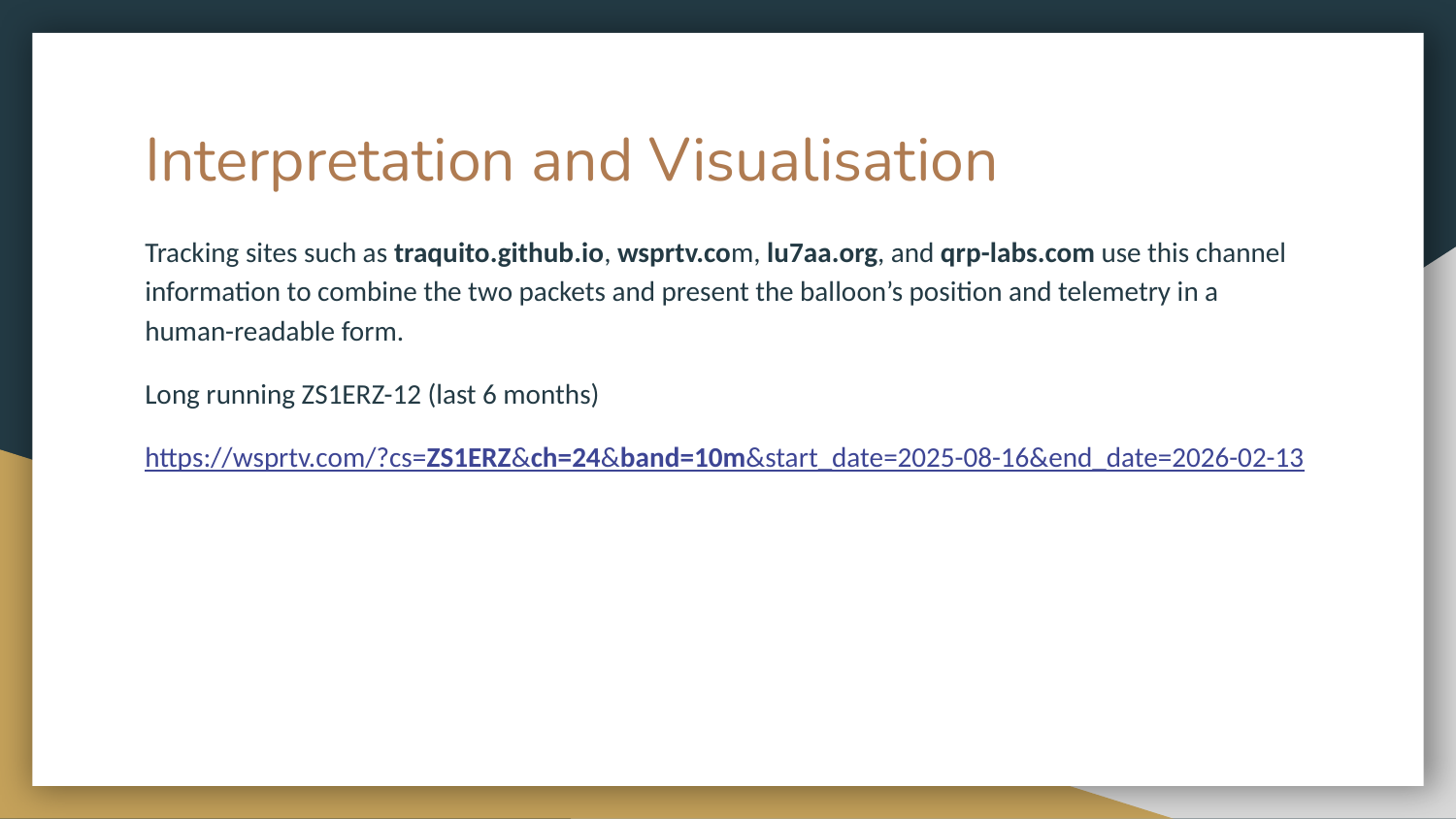

# Interpretation and Visualisation
Tracking sites such as traquito.github.io, wsprtv.com, lu7aa.org, and qrp-labs.com use this channel information to combine the two packets and present the balloon’s position and telemetry in a human-readable form.
Long running ZS1ERZ-12 (last 6 months)
https://wsprtv.com/?cs=ZS1ERZ&ch=24&band=10m&start_date=2025-08-16&end_date=2026-02-13